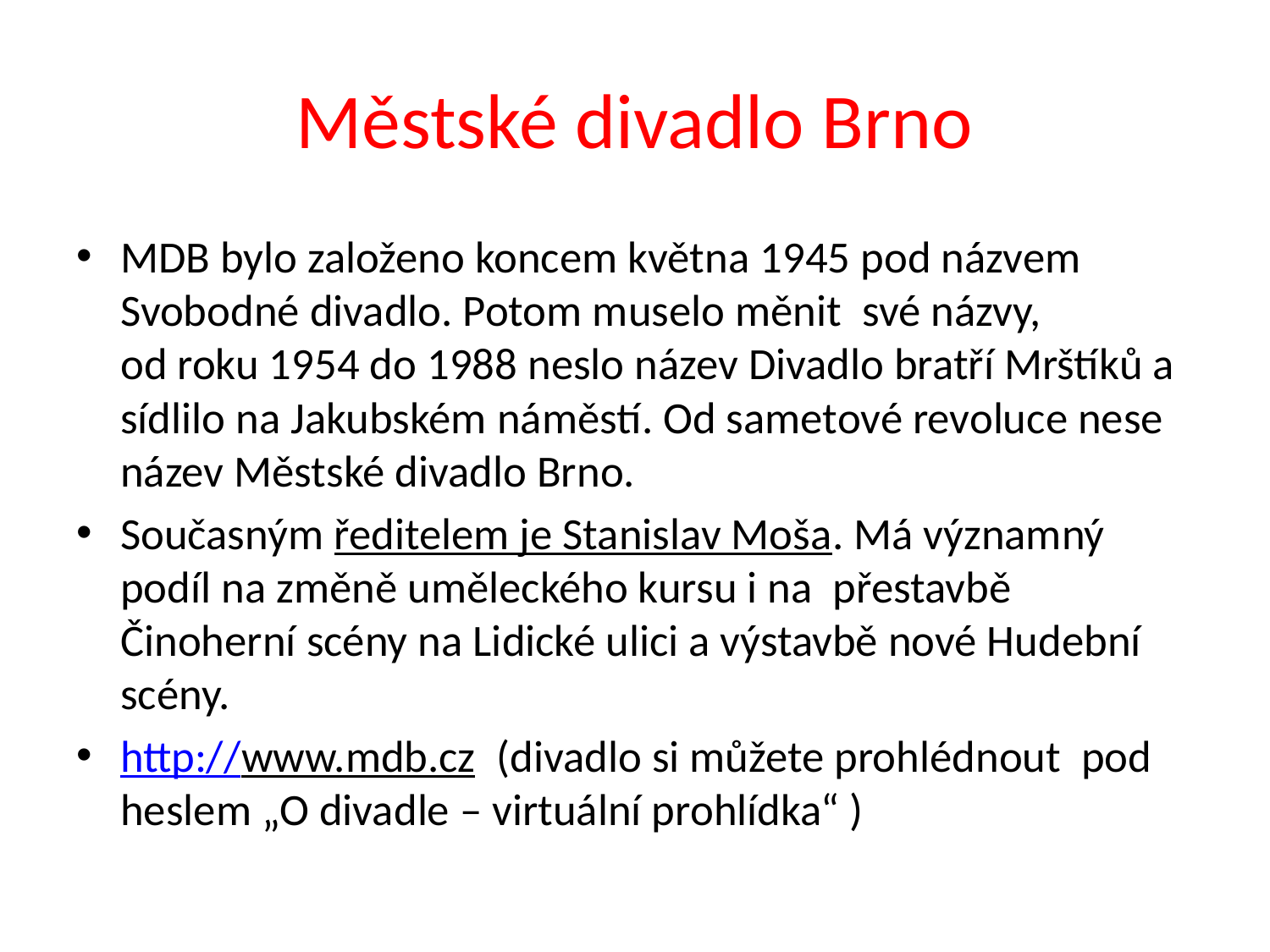

# Městské divadlo Brno
MDB bylo založeno koncem května 1945 pod názvem Svobodné divadlo. Potom muselo měnit  své názvy,
od roku 1954 do 1988 neslo název Divadlo bratří Mrštíků a sídlilo na Jakubském náměstí. Od sametové revoluce nese název Městské divadlo Brno.
Současným ředitelem je Stanislav Moša. Má významný podíl na změně uměleckého kursu i na  přestavbě Činoherní scény na Lidické ulici a výstavbě nové Hudební scény.
http://www.mdb.cz  (divadlo si můžete prohlédnout  pod heslem „O divadle – virtuální prohlídka“ )